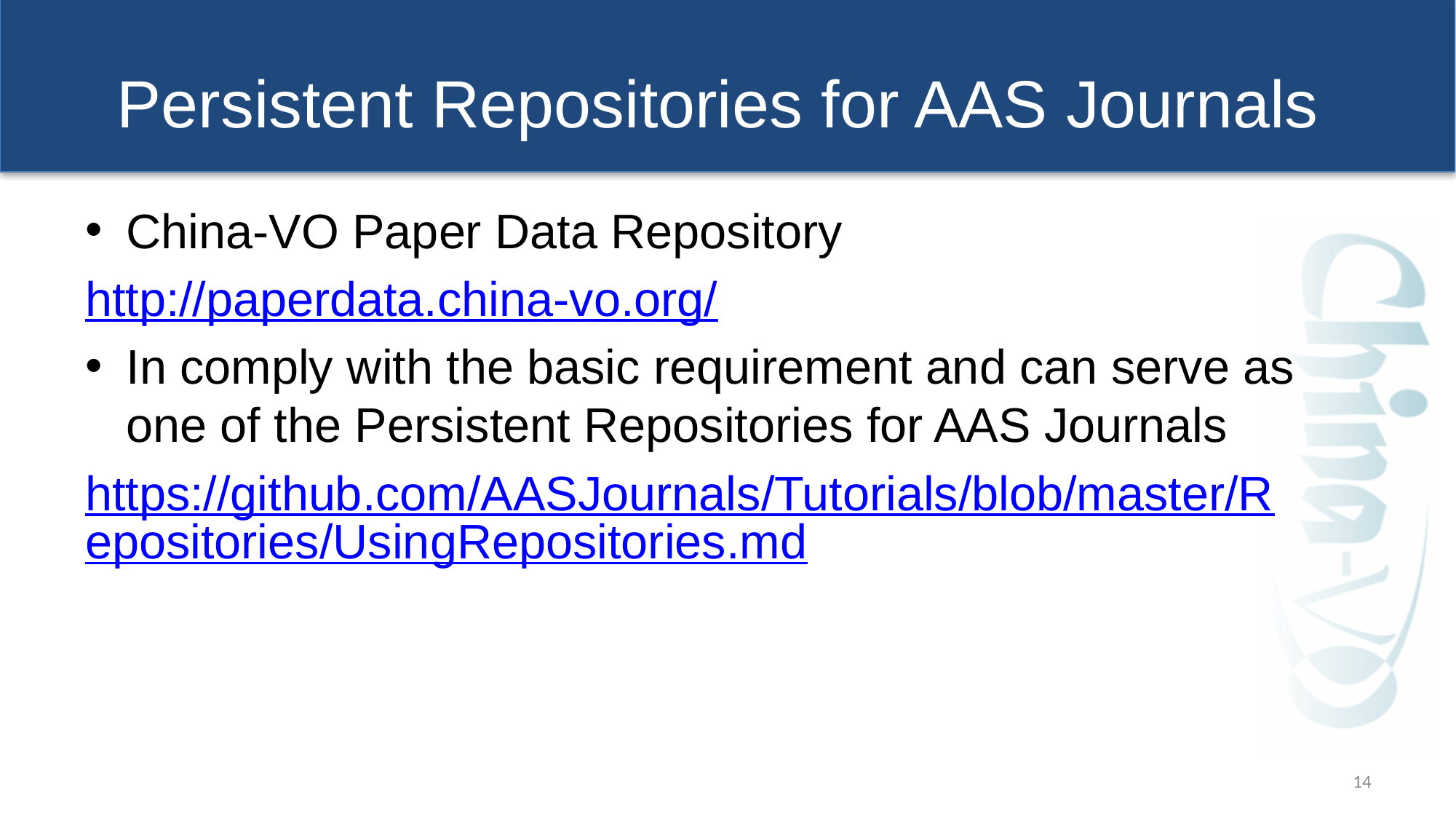

# Persistent Repositories for AAS Journals
China-VO Paper Data Repository
http://paperdata.china-vo.org/
In comply with the basic requirement and can serve as one of the Persistent Repositories for AAS Journals
https://github.com/AASJournals/Tutorials/blob/master/Repositories/UsingRepositories.md

14